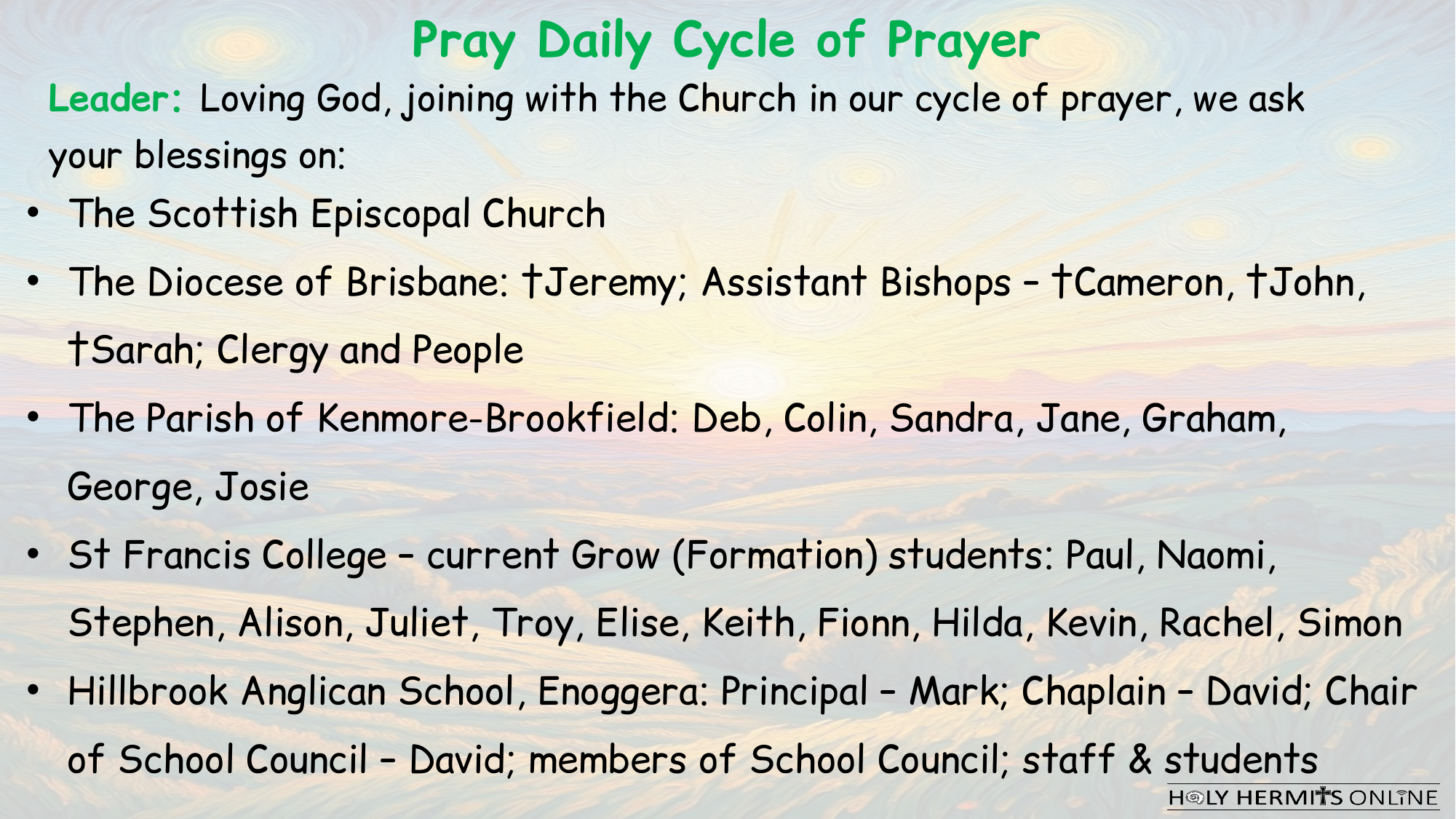

Pray Daily Cycle of Prayer
Leader: Loving God, joining with the Church in our cycle of prayer, we ask your blessings on:
The Scottish Episcopal Church
The Diocese of Brisbane: †Jeremy; Assistant Bishops – †Cameron, †John, †Sarah; Clergy and People
The Parish of Kenmore-Brookfield: Deb, Colin, Sandra, Jane, Graham, George, Josie
St Francis College – current Grow (Formation) students: Paul, Naomi, Stephen, Alison, Juliet, Troy, Elise, Keith, Fionn, Hilda, Kevin, Rachel, Simon
Hillbrook Anglican School, Enoggera: Principal – Mark; Chaplain – David; Chair of School Council – David; members of School Council; staff & students